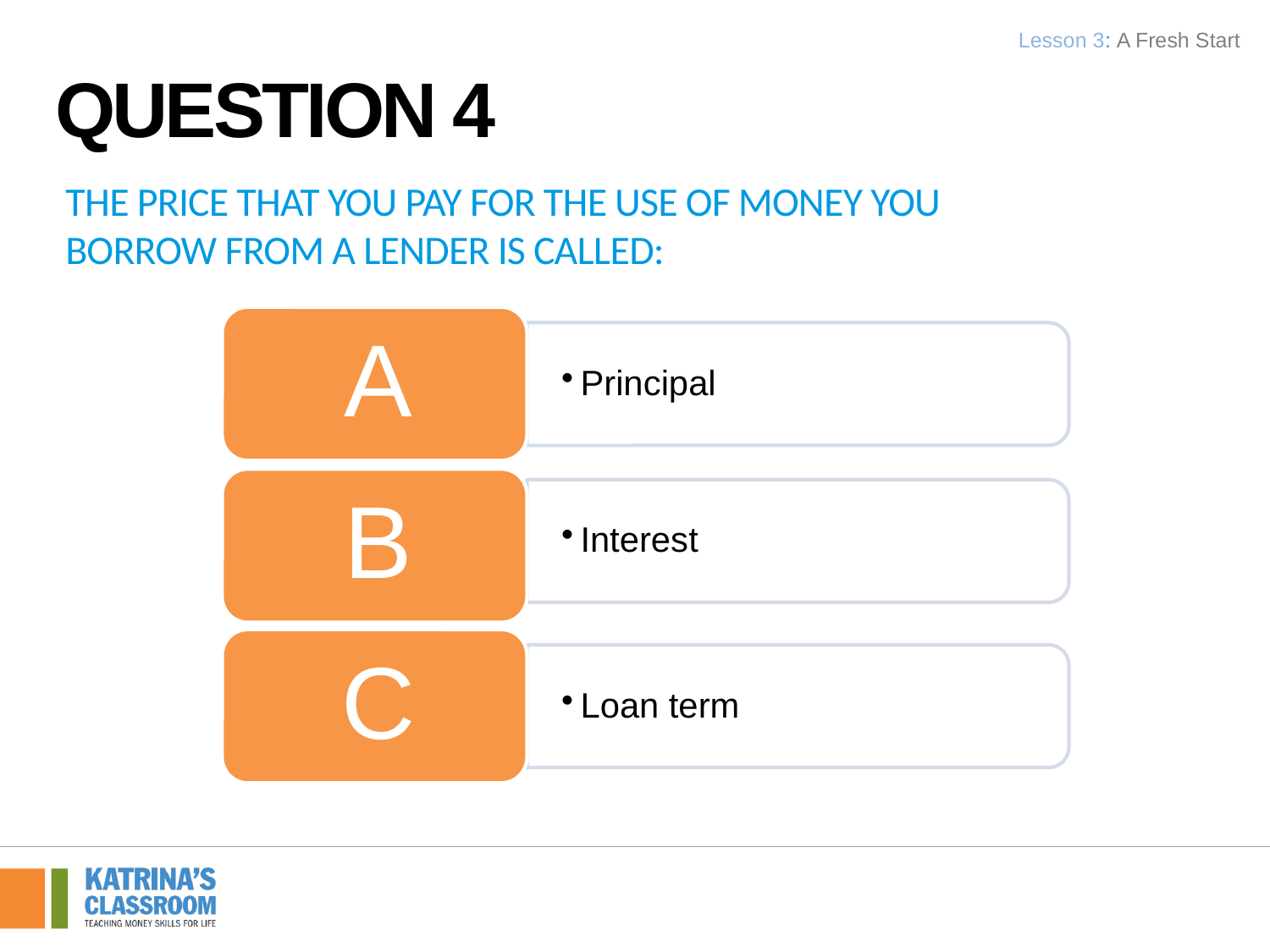

Lesson 3: A Fresh Start
Question 4
The price that you pay for the use of money you borrow from a lender is called:
Principal
A
Interest
B
Loan term
C